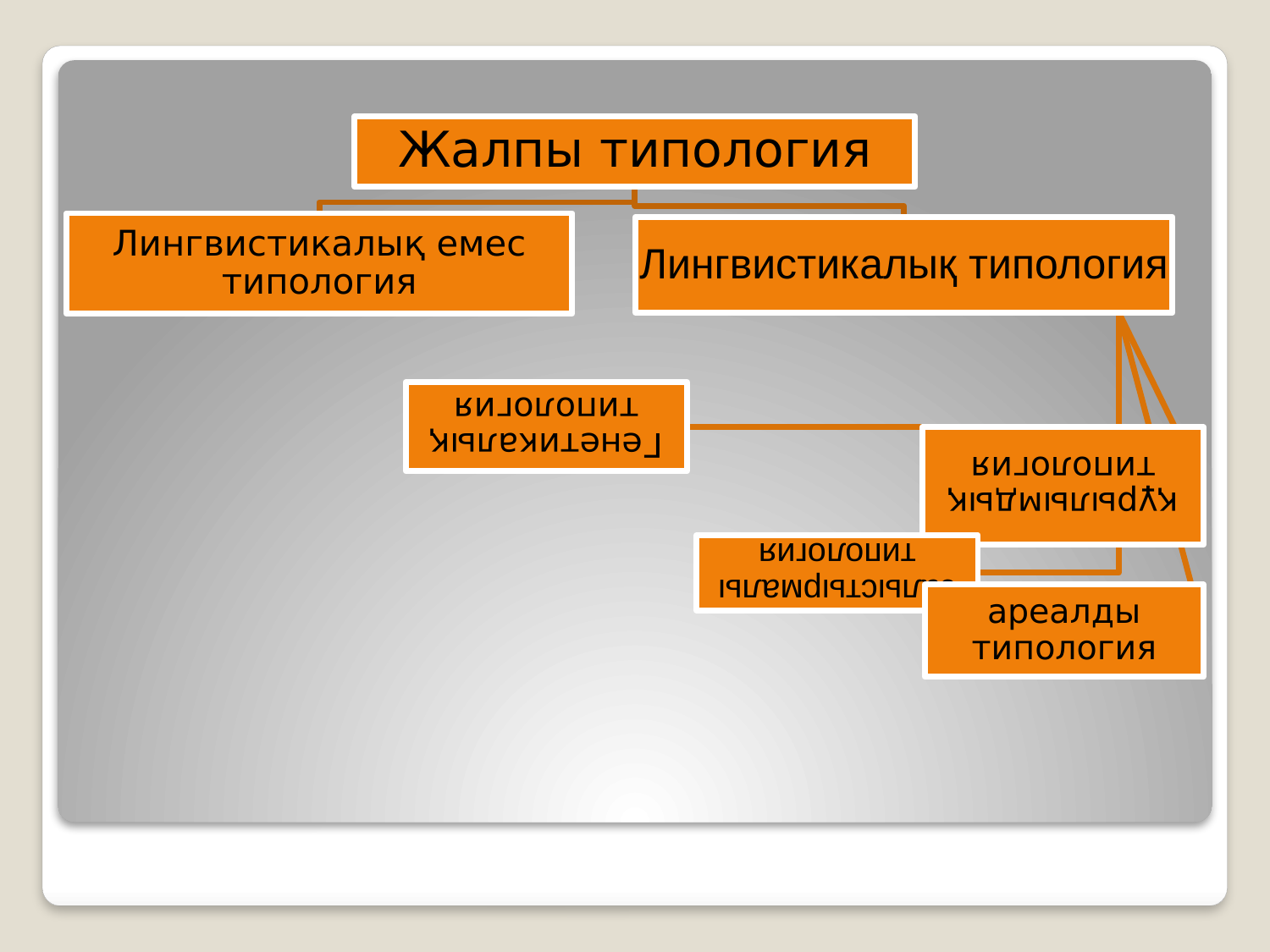

Жалпы типология
Лингвистикалық емес типология
Лингвистикалық типология
Генетикалық типология
құрылымдық типология
салыстырмалы типология
ареалды типология